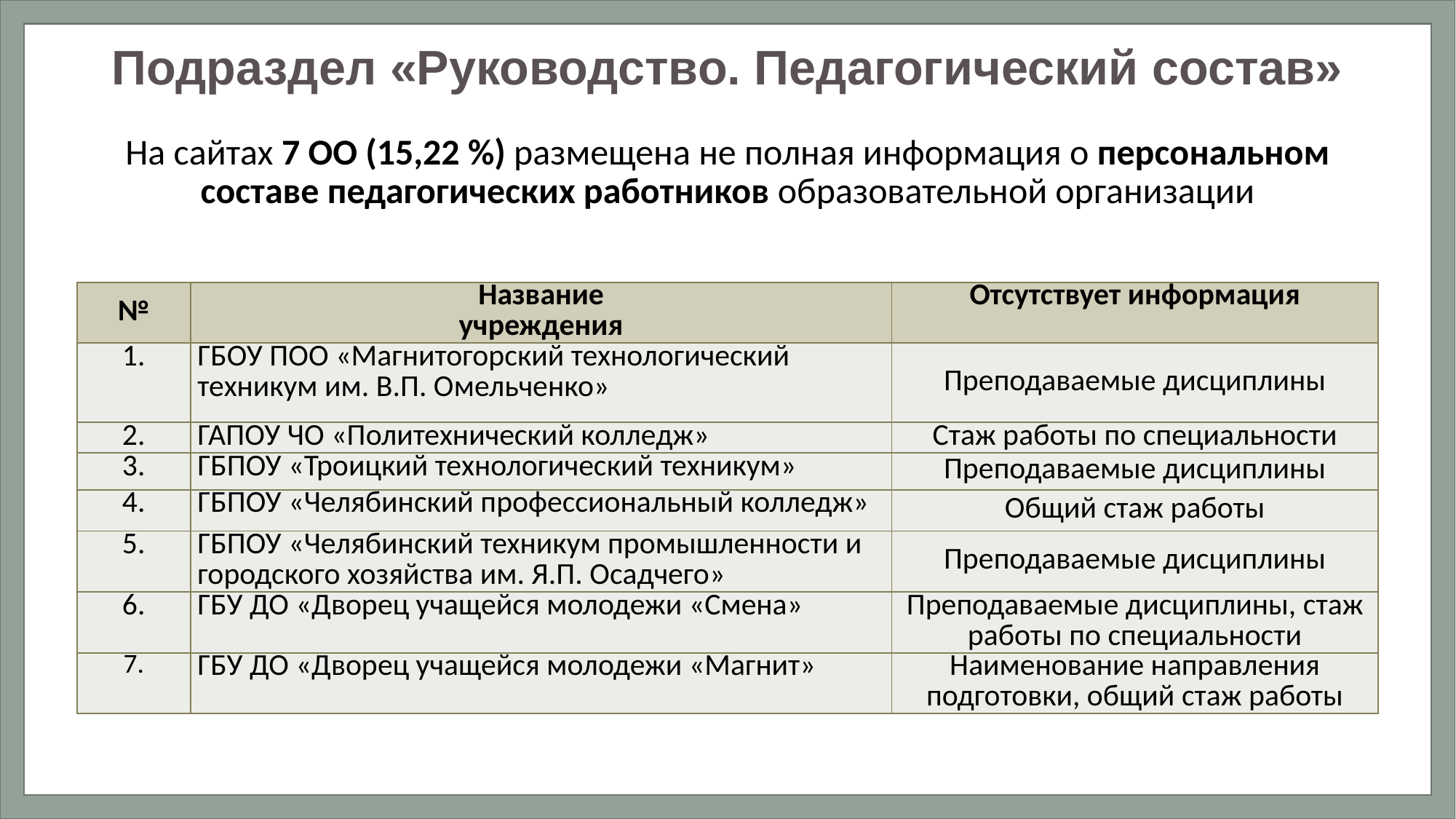

# Подраздел «Руководство. Педагогический состав»
На сайтах 7 ОО (15,22 %) размещена не полная информация о персональном составе педагогических работников образовательной организации
| № | Название учреждения | Отсутствует информация |
| --- | --- | --- |
| 1. | ГБОУ ПОО «Магнитогорский технологический техникум им. В.П. Омельченко» | Преподаваемые дисциплины |
| 2. | ГАПОУ ЧО «Политехнический колледж» | Стаж работы по специальности |
| 3. | ГБПОУ «Троицкий технологический техникум» | Преподаваемые дисциплины |
| 4. | ГБПОУ «Челябинский профессиональный колледж» | Общий стаж работы |
| 5. | ГБПОУ «Челябинский техникум промышленности и городского хозяйства им. Я.П. Осадчего» | Преподаваемые дисциплины |
| 6. | ГБУ ДО «Дворец учащейся молодежи «Смена» | Преподаваемые дисциплины, стаж работы по специальности |
| 7. | ГБУ ДО «Дворец учащейся молодежи «Магнит» | Наименование направления подготовки, общий стаж работы |